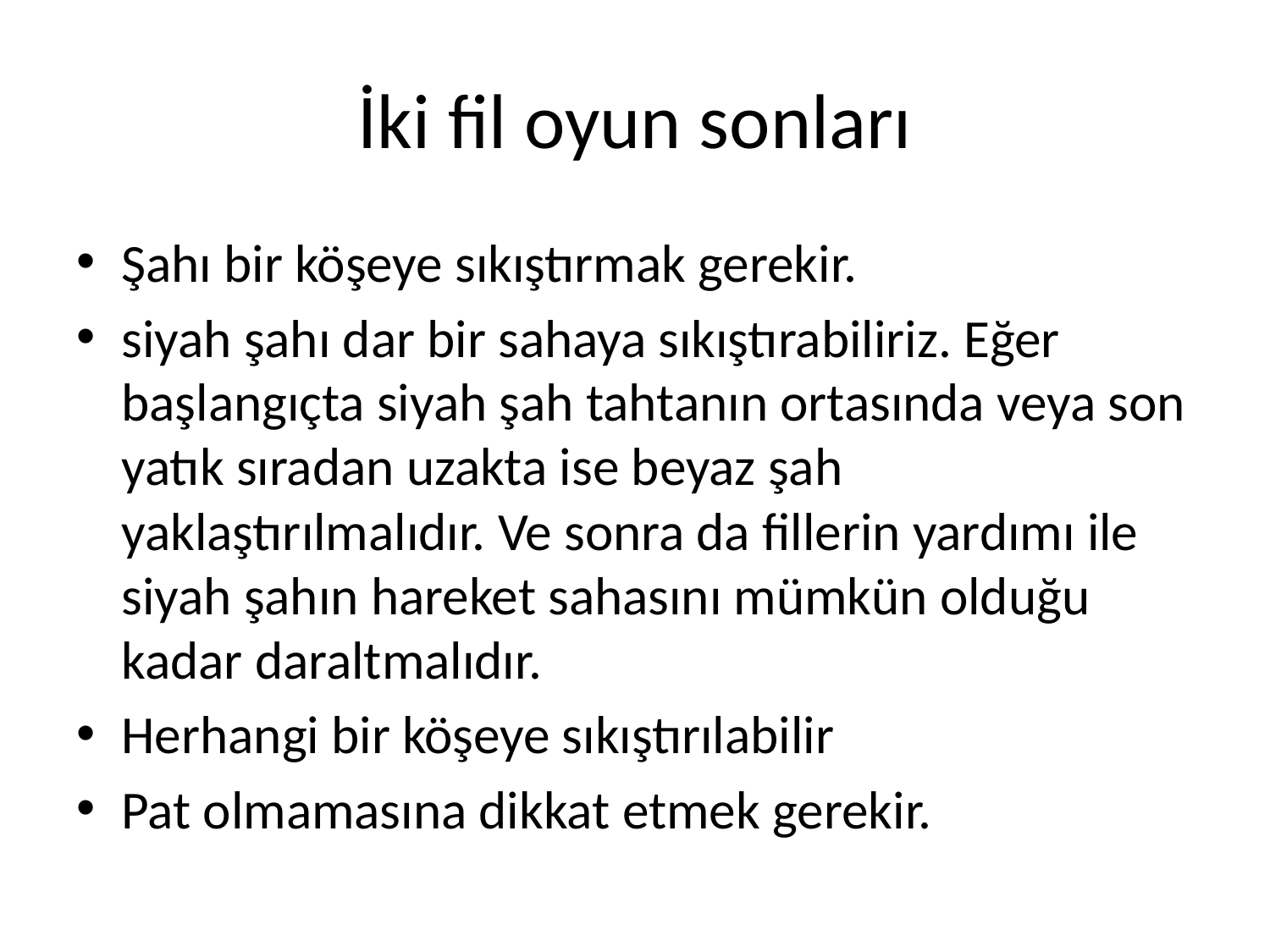

# İki fil oyun sonları
Şahı bir köşeye sıkıştırmak gerekir.
siyah şahı dar bir sahaya sıkıştırabiliriz. Eğer başlangıçta siyah şah tahtanın ortasında veya son yatık sıradan uzakta ise beyaz şah yaklaştırılmalıdır. Ve sonra da fillerin yardımı ile siyah şahın hareket sahasını mümkün olduğu kadar daraltmalıdır.
Herhangi bir köşeye sıkıştırılabilir
Pat olmamasına dikkat etmek gerekir.